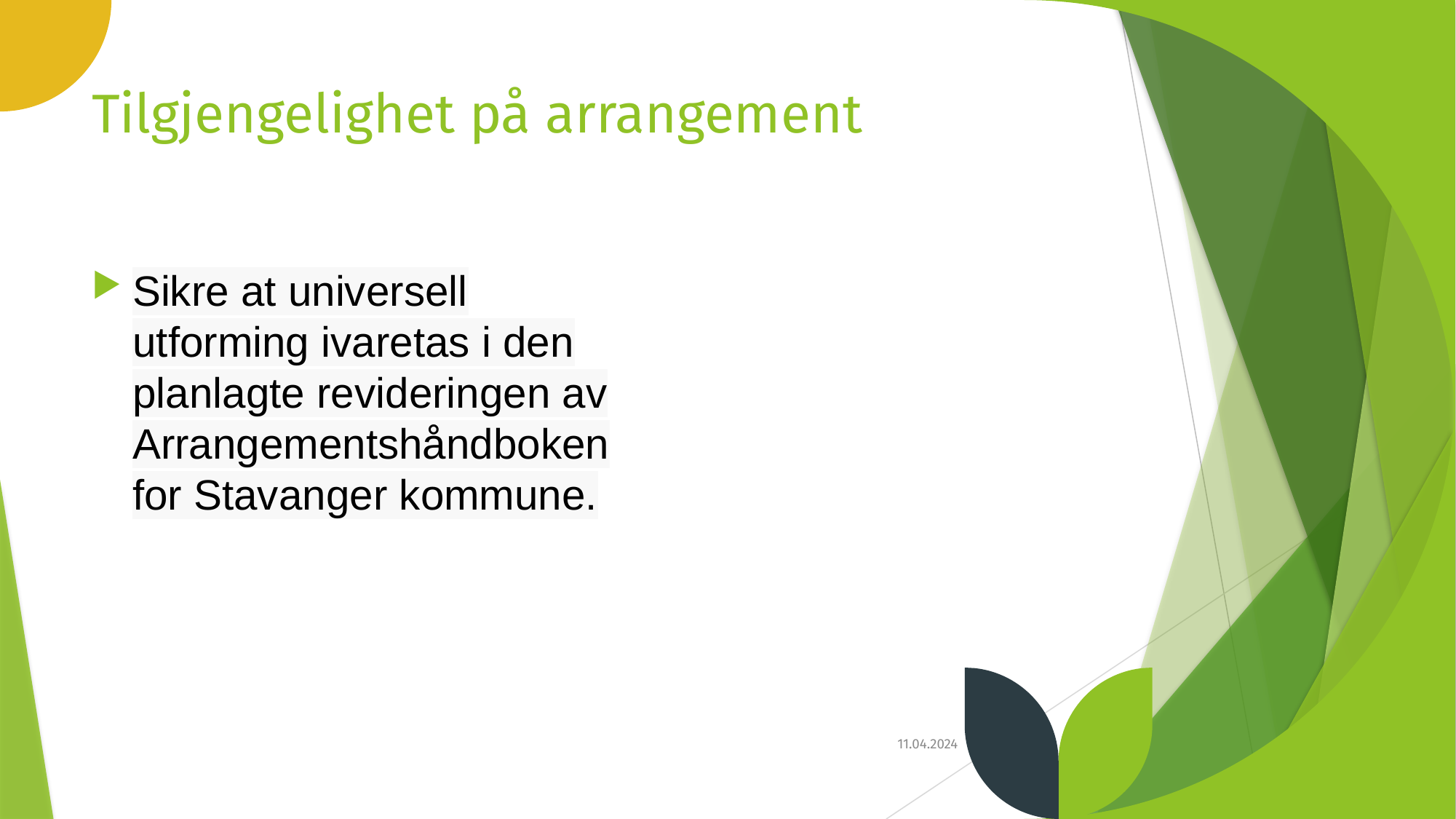

# Tilgjengelighet på arrangement
Sikre at universell utforming ivaretas i den planlagte revideringen av Arrangementshåndboken for Stavanger kommune.
11.04.2024
23